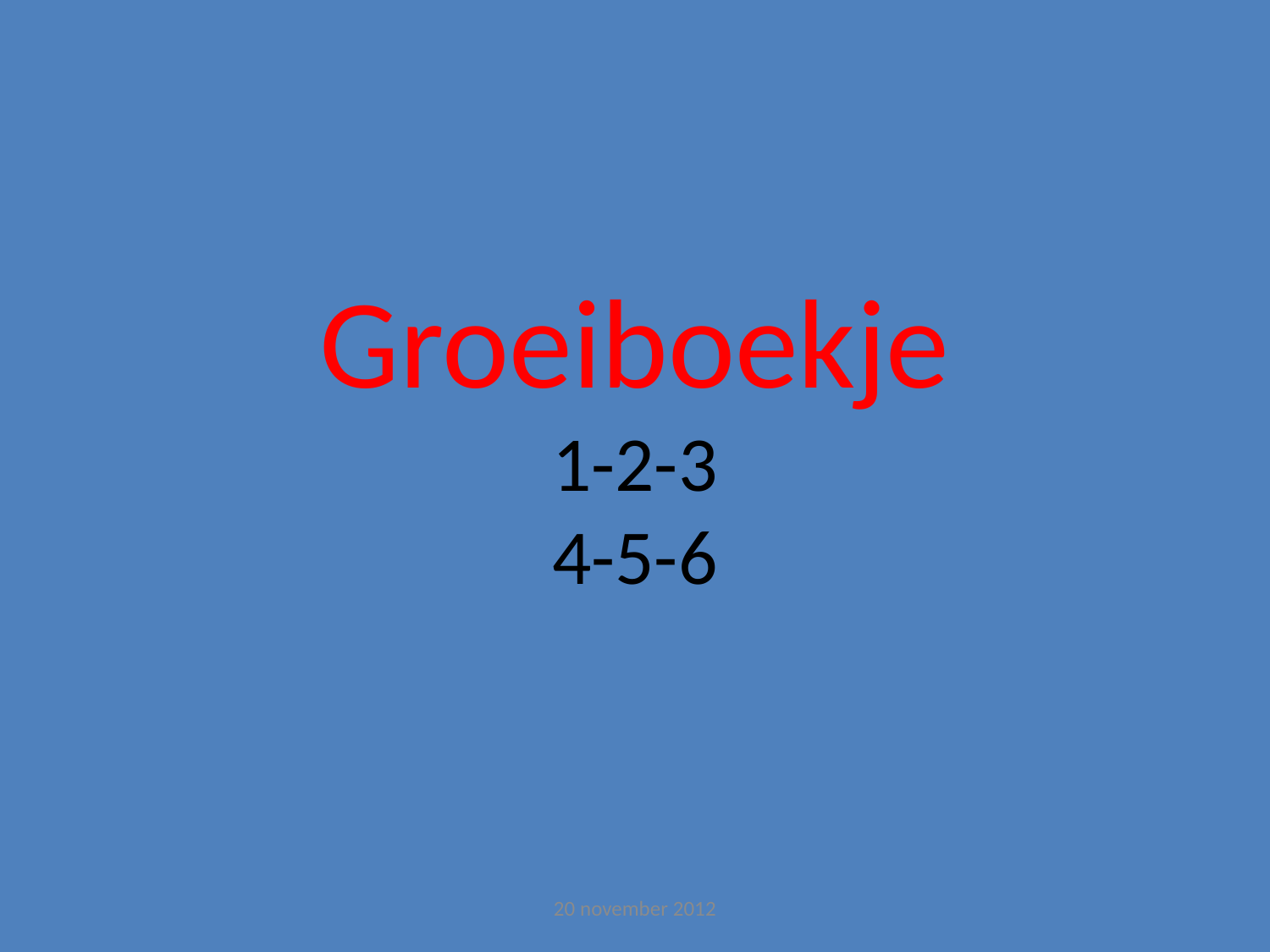

# Groeiboekje 1-2-3 4-5-6

20 november 2012